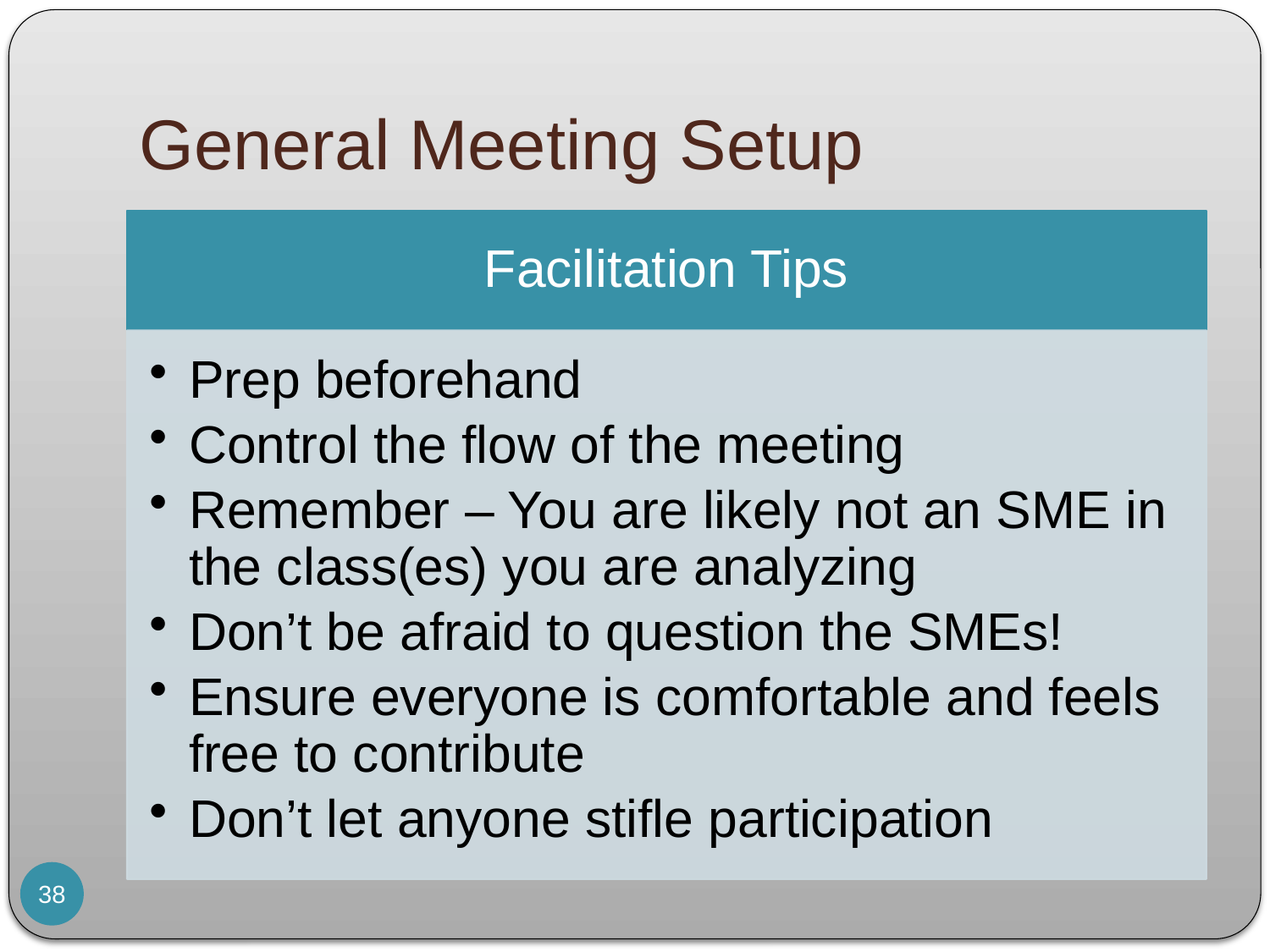

# General Meeting Setup
Facilitation Tips
Prep beforehand
Control the flow of the meeting
Remember – You are likely not an SME in the class(es) you are analyzing
Don’t be afraid to question the SMEs!
Ensure everyone is comfortable and feels free to contribute
Don’t let anyone stifle participation
38